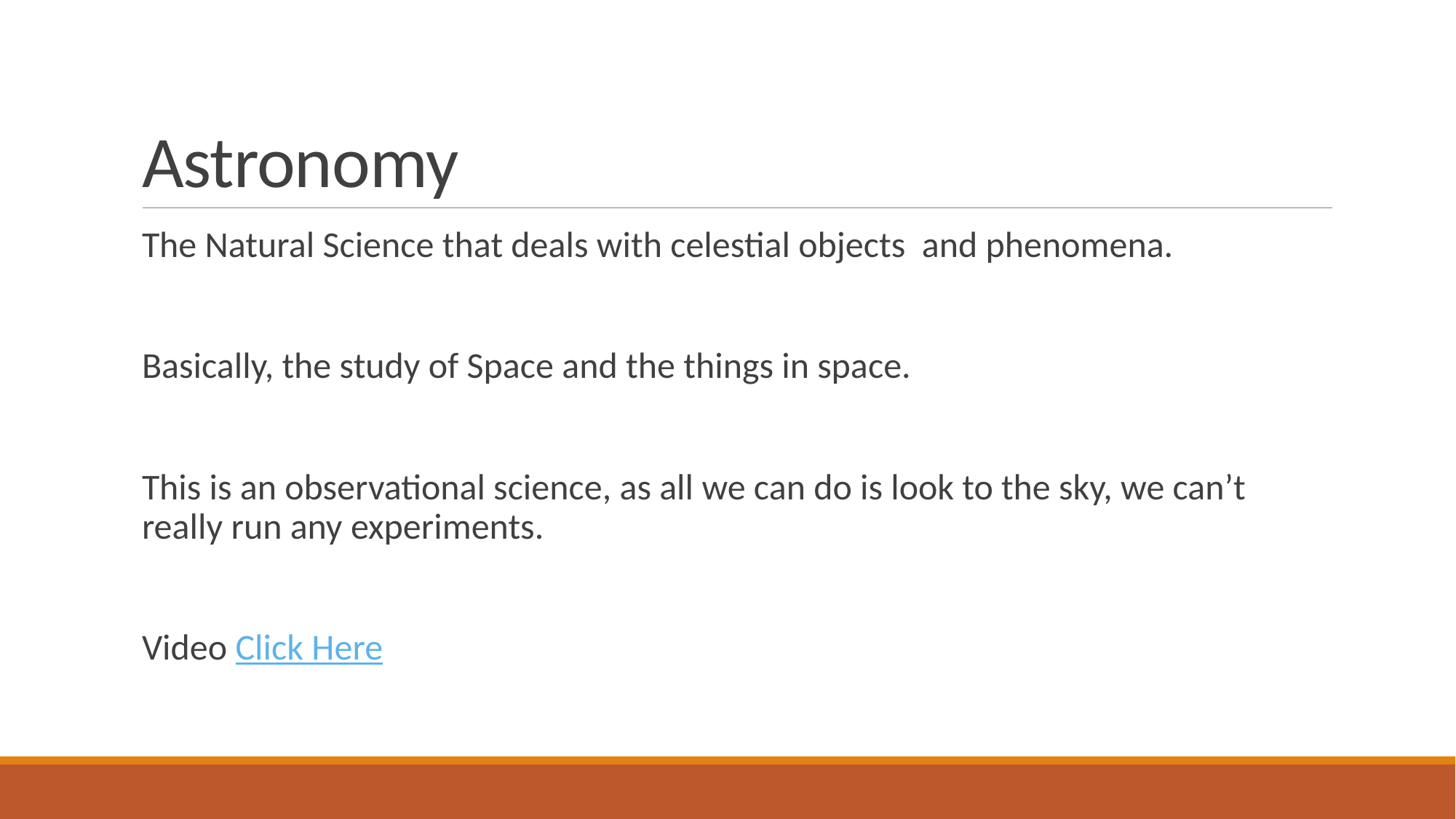

# Astronomy
The Natural Science that deals with celestial objects  and phenomena.

Basically, the study of Space and the things in space.

This is an observational science, as all we can do is look to the sky, we can’t really run any experiments.

Video Click Here